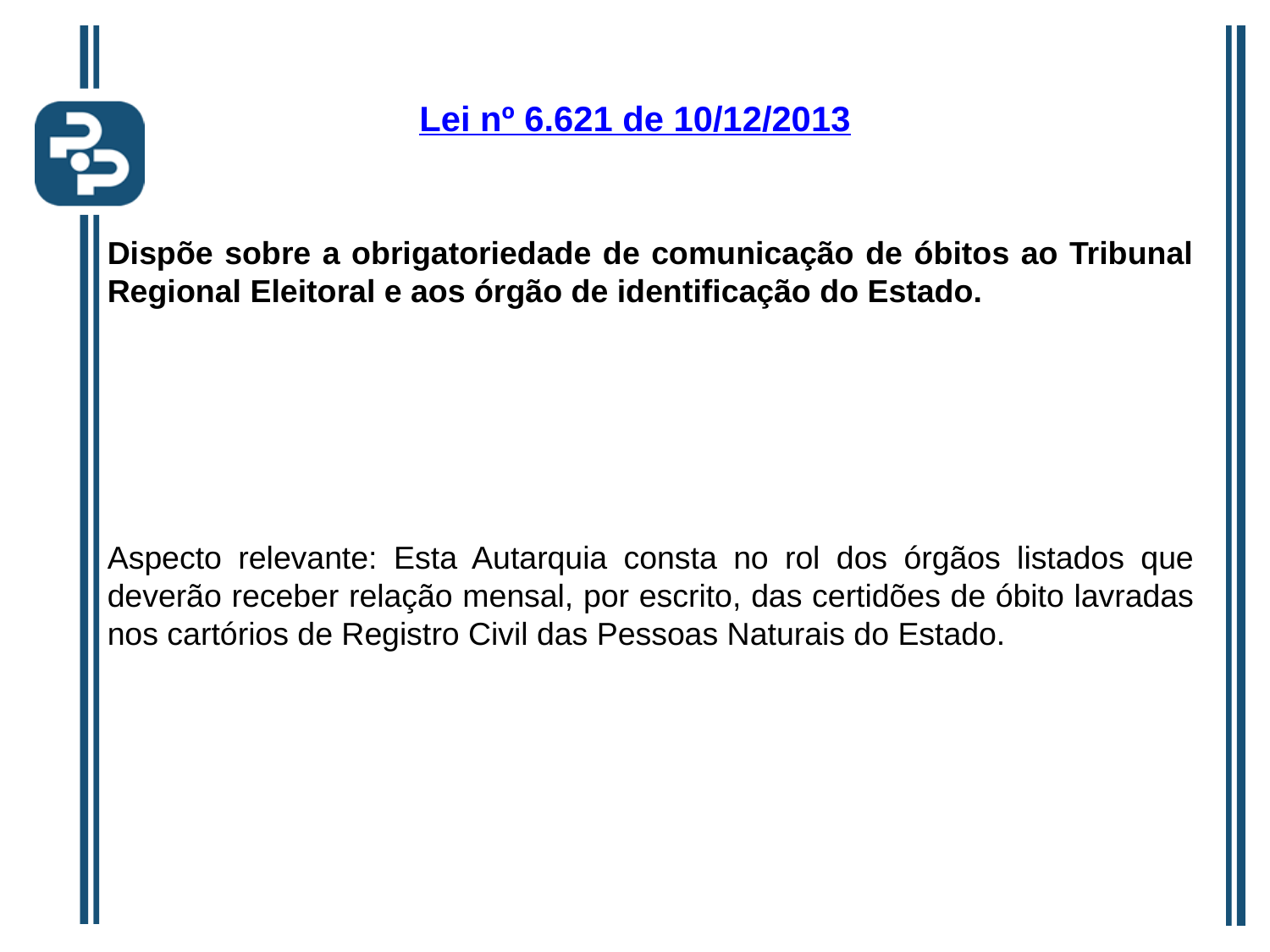

Lei nº 6.621 de 10/12/2013
Dispõe sobre a obrigatoriedade de comunicação de óbitos ao Tribunal Regional Eleitoral e aos órgão de identificação do Estado.

Aspecto relevante: Esta Autarquia consta no rol dos órgãos listados que deverão receber relação mensal, por escrito, das certidões de óbito lavradas nos cartórios de Registro Civil das Pessoas Naturais do Estado.